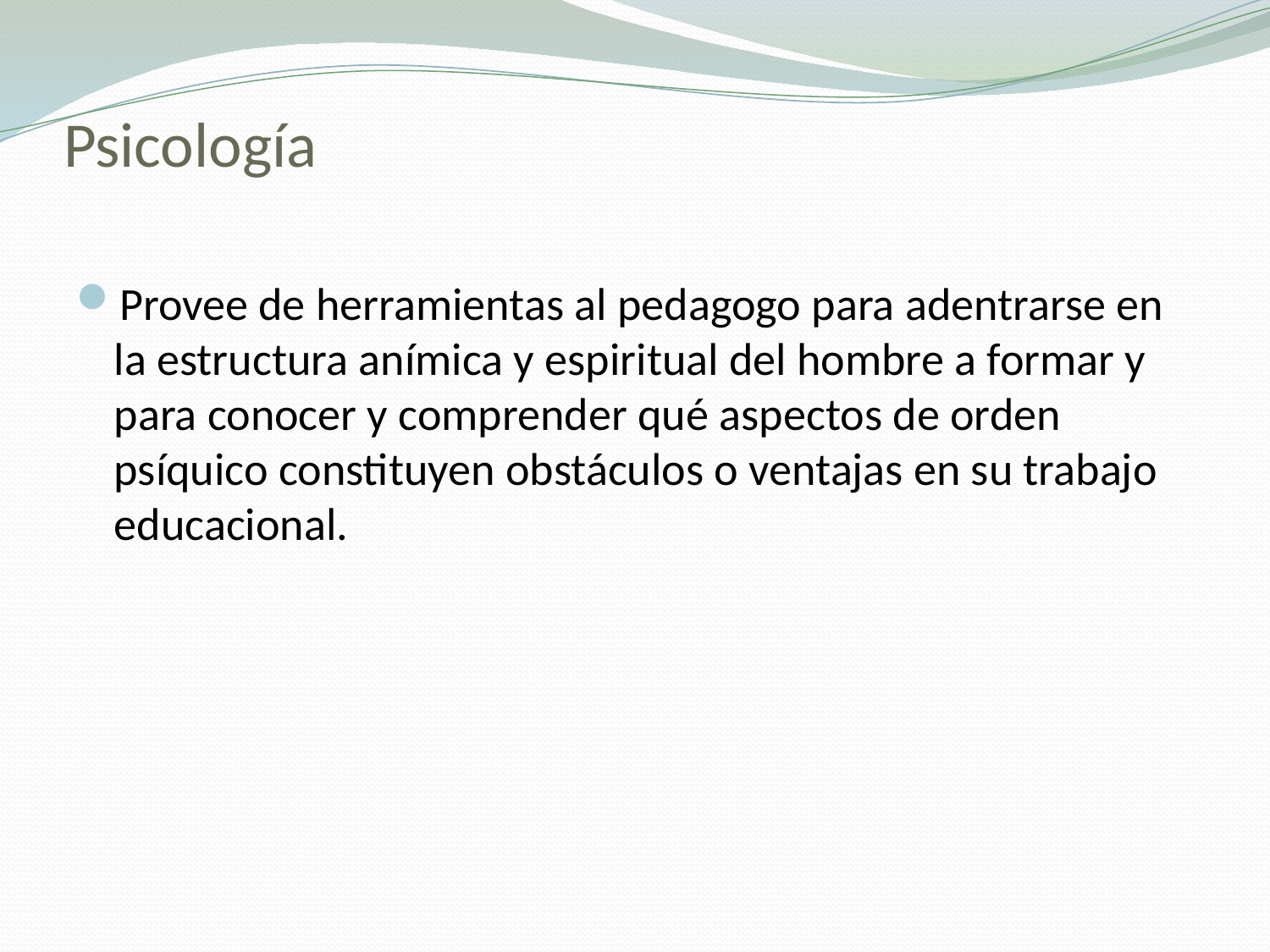

# Psicología
Provee de herramientas al pedagogo para adentrarse en la estructura anímica y espiritual del hombre a formar y para conocer y comprender qué aspectos de orden psíquico constituyen obstáculos o ventajas en su trabajo educacional.